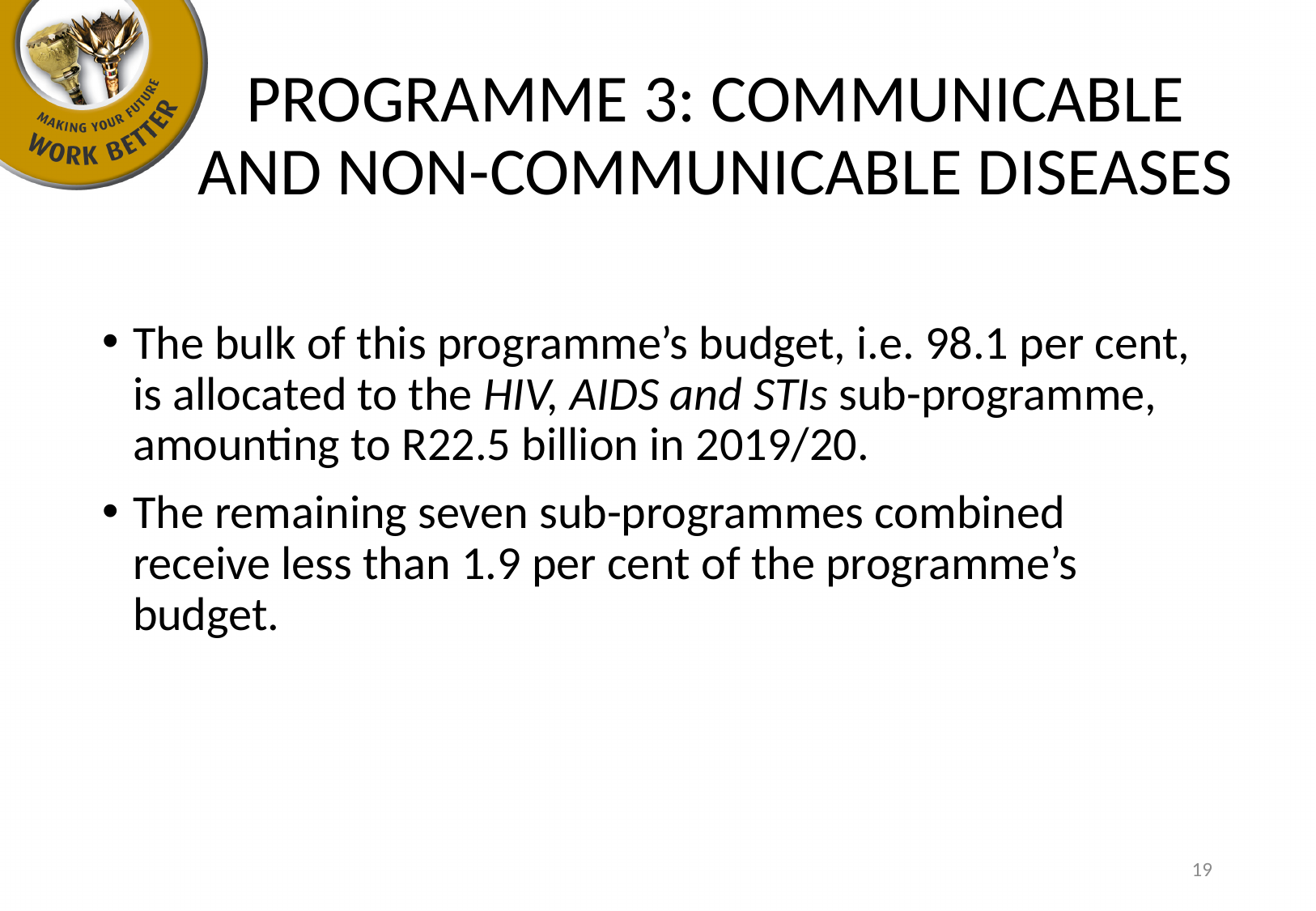

# PROGRAMME 3: COMMUNICABLE AND NON-COMMUNICABLE DISEASES

The bulk of this programme’s budget, i.e. 98.1 per cent, is allocated to the HIV, AIDS and STIs sub-programme, amounting to R22.5 billion in 2019/20.
The remaining seven sub-programmes combined receive less than 1.9 per cent of the programme’s budget.
19